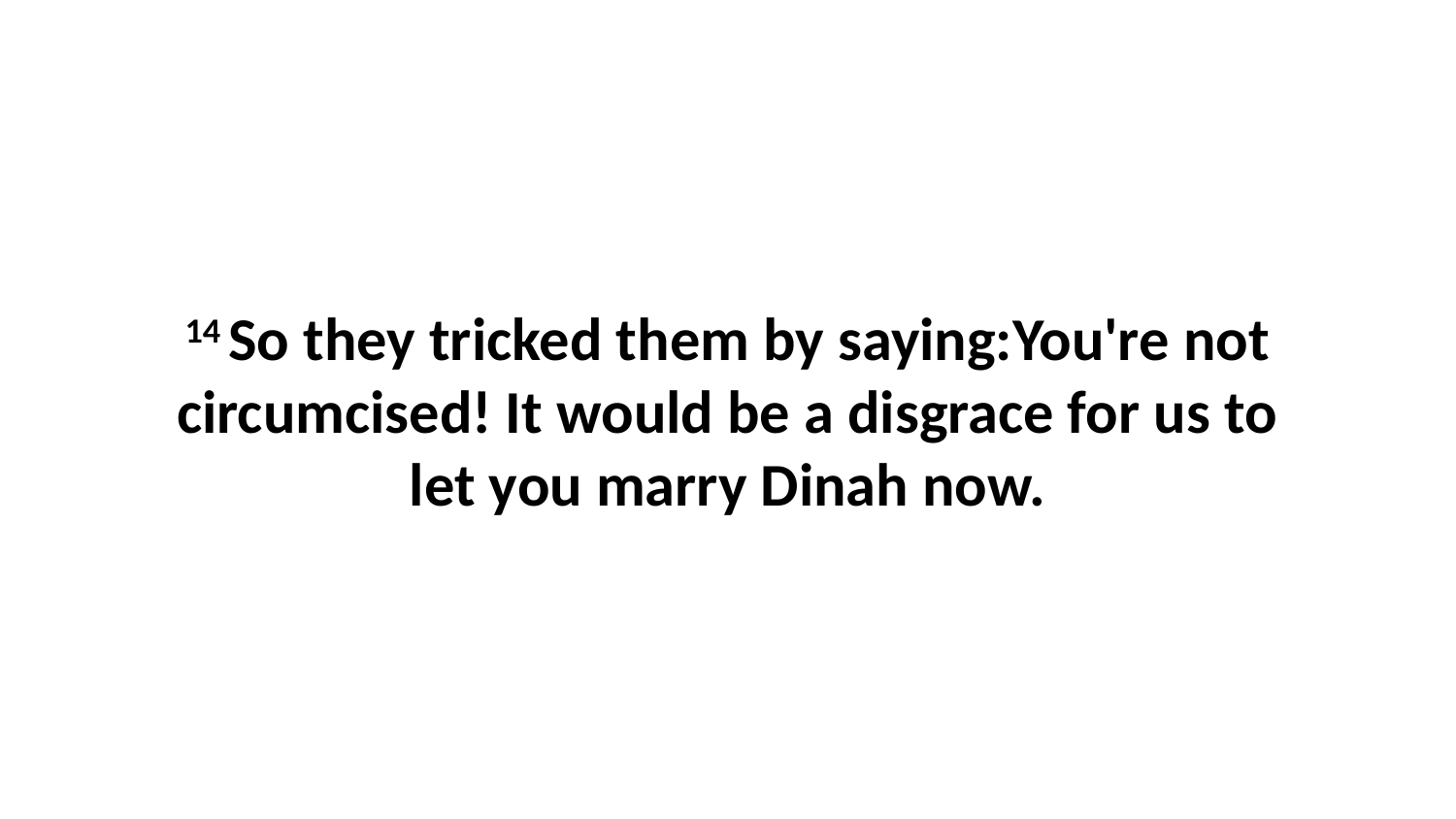

14 So they tricked them by saying:You're not circumcised! It would be a disgrace for us to let you marry Dinah now.